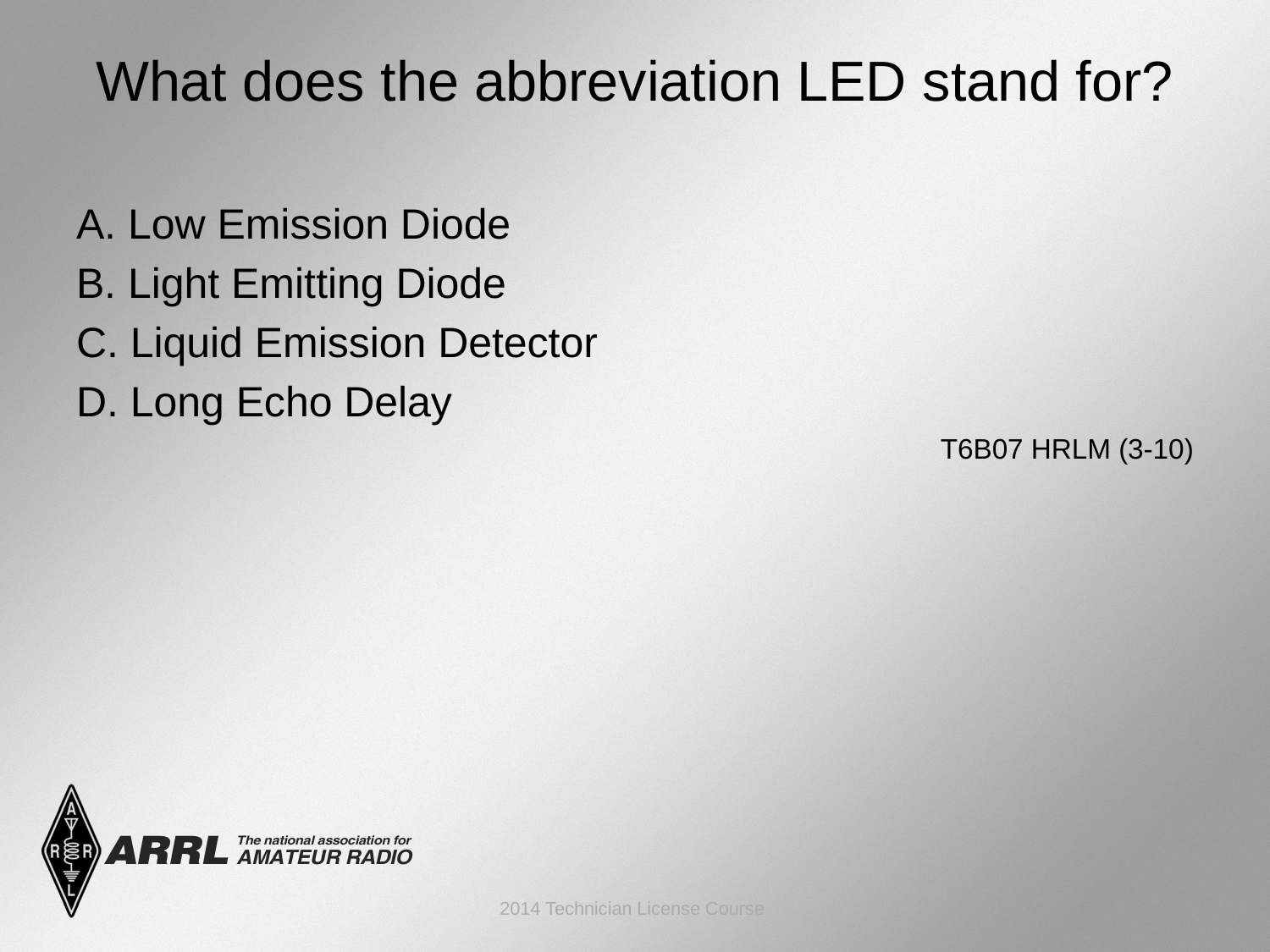

# What does the abbreviation LED stand for?
A. Low Emission Diode
B. Light Emitting Diode
C. Liquid Emission Detector
D. Long Echo Delay
 T6B07 HRLM (3-10)
2014 Technician License Course